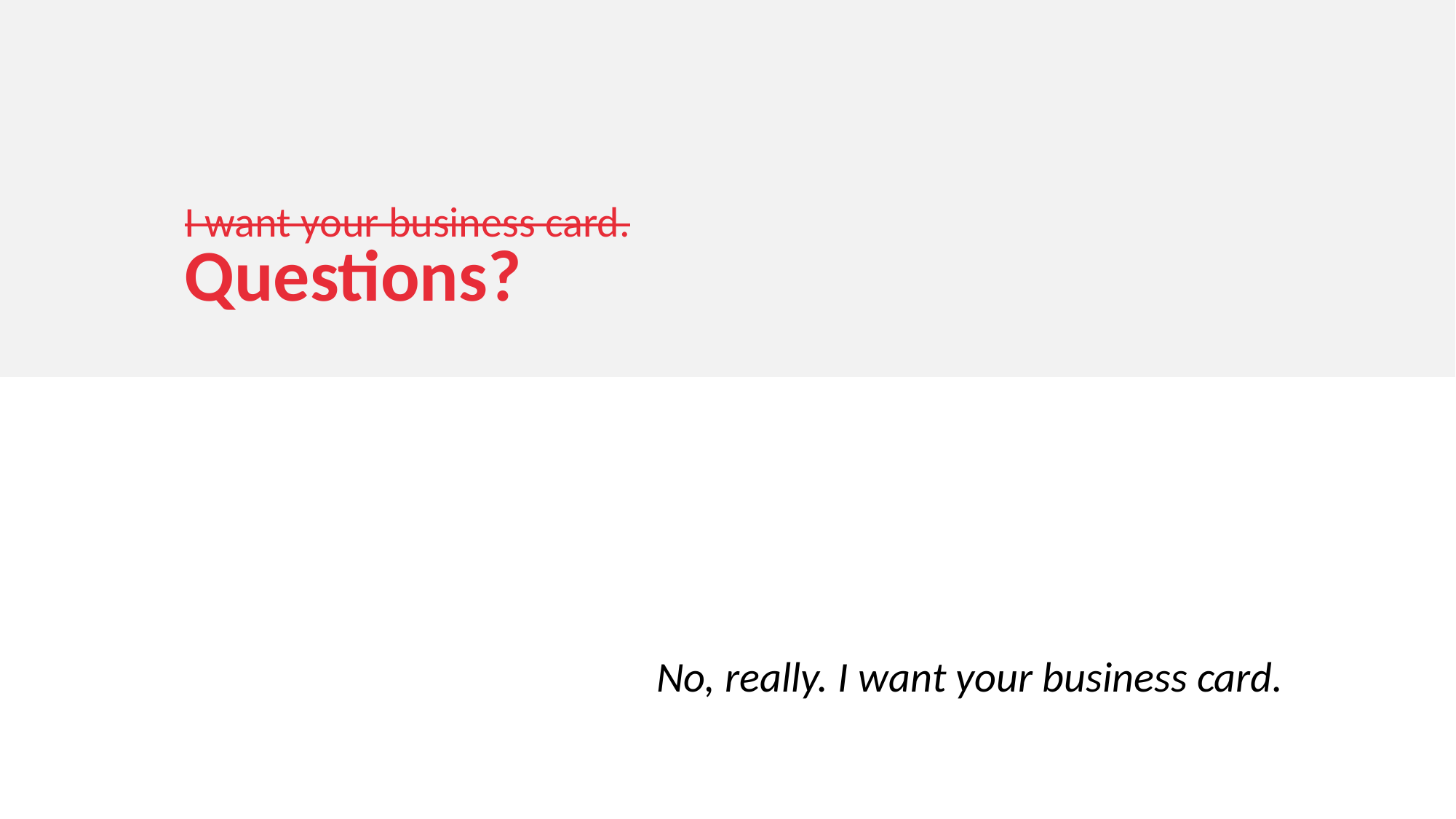

I want your business card.
Questions?

					No, really. I want your business card.